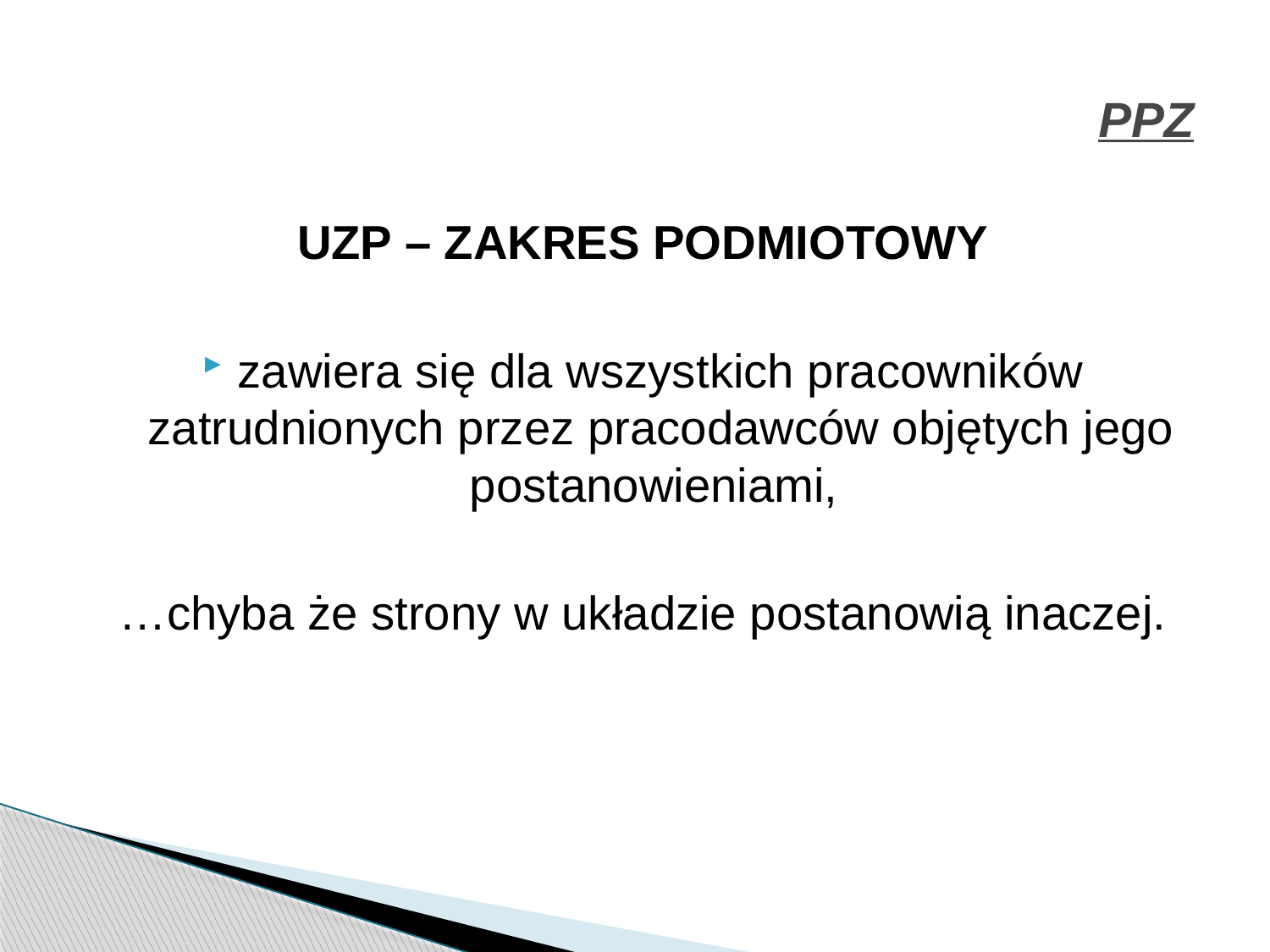

# PPZ
UZP – ZAKRES PODMIOTOWY

zawiera się dla wszystkich pracowników zatrudnionych przez pracodawców objętych jego postanowieniami,

…chyba że strony w układzie postanowią inaczej.